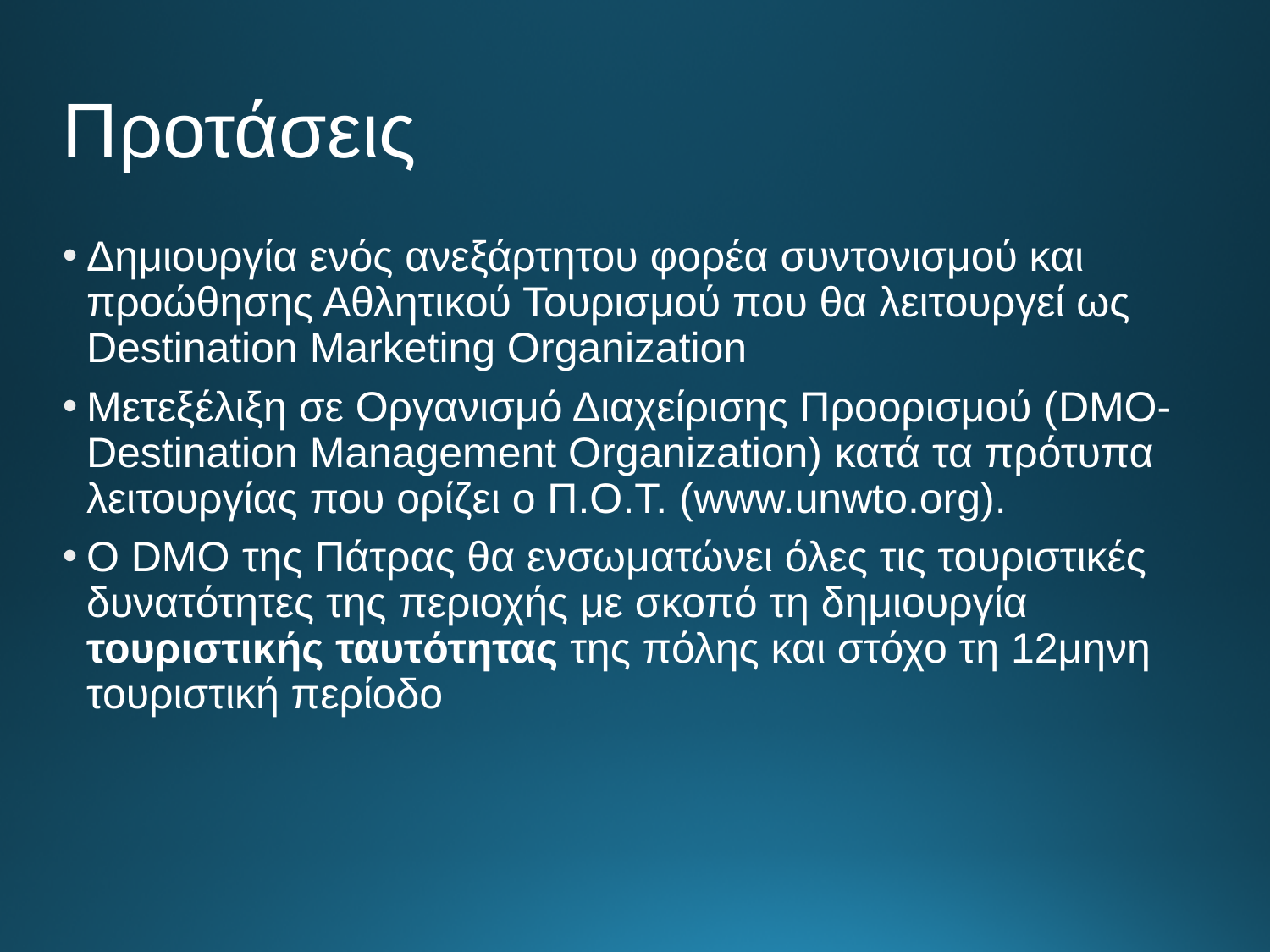

# Προτάσεις
Δημιουργία ενός ανεξάρτητου φορέα συντονισμού και προώθησης Αθλητικού Τουρισμού που θα λειτουργεί ως Destination Marketing Organization
Μετεξέλιξη σε Οργανισμό Διαχείρισης Προορισμού (DMO-Destination Management Organization) κατά τα πρότυπα λειτουργίας που ορίζει ο Π.Ο.Τ. (www.unwto.org).
O DMO της Πάτρας θα ενσωματώνει όλες τις τουριστικές δυνατότητες της περιοχής με σκοπό τη δημιουργία τουριστικής ταυτότητας της πόλης και στόχο τη 12μηνη τουριστική περίοδο